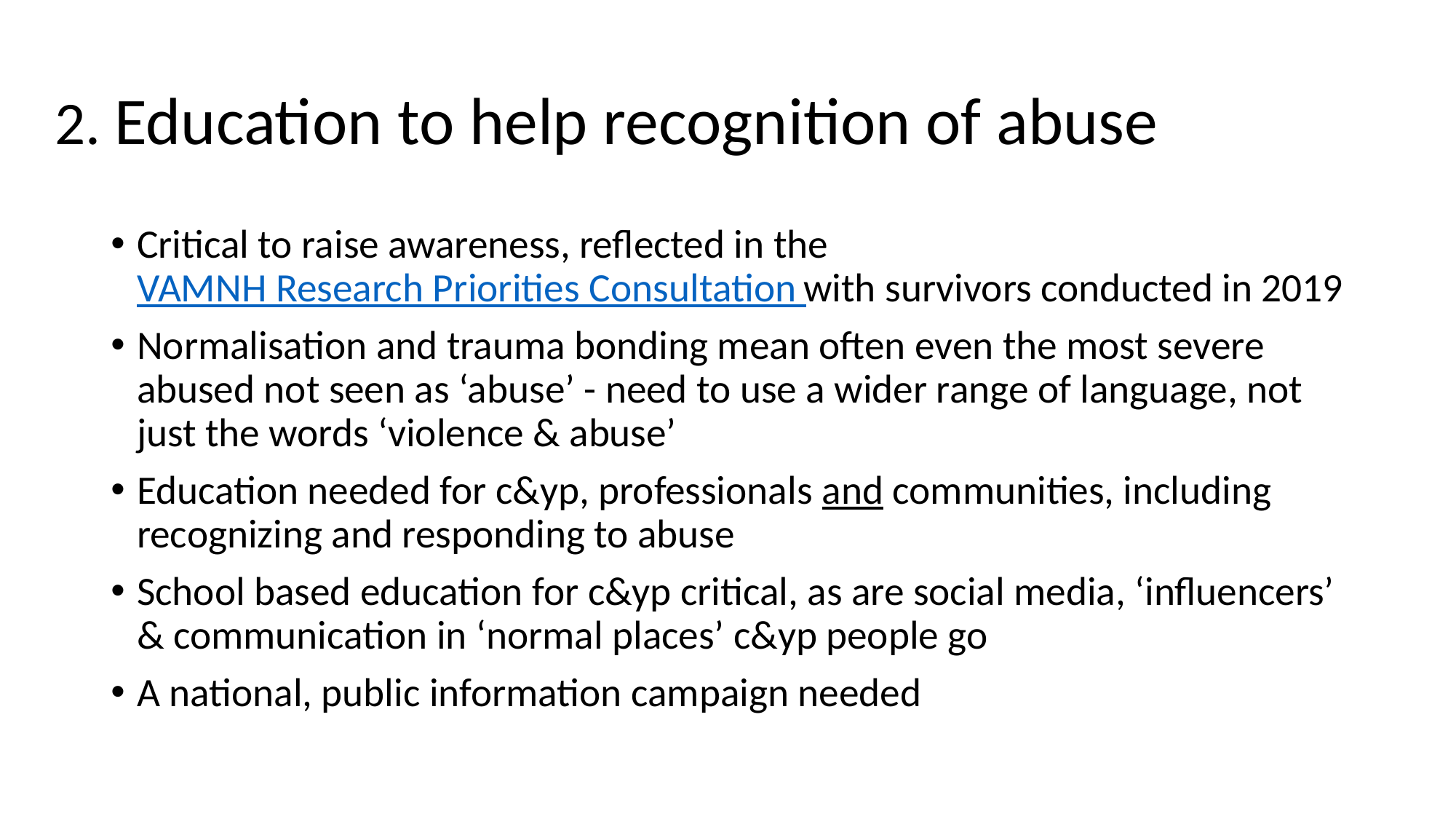

# 2. Education to help recognition of abuse
Critical to raise awareness, reflected in the VAMNH Research Priorities Consultation with survivors conducted in 2019
Normalisation and trauma bonding mean often even the most severe abused not seen as ‘abuse’ - need to use a wider range of language, not just the words ‘violence & abuse’
Education needed for c&yp, professionals and communities, including recognizing and responding to abuse
School based education for c&yp critical, as are social media, ‘influencers’ & communication in ‘normal places’ c&yp people go
A national, public information campaign needed